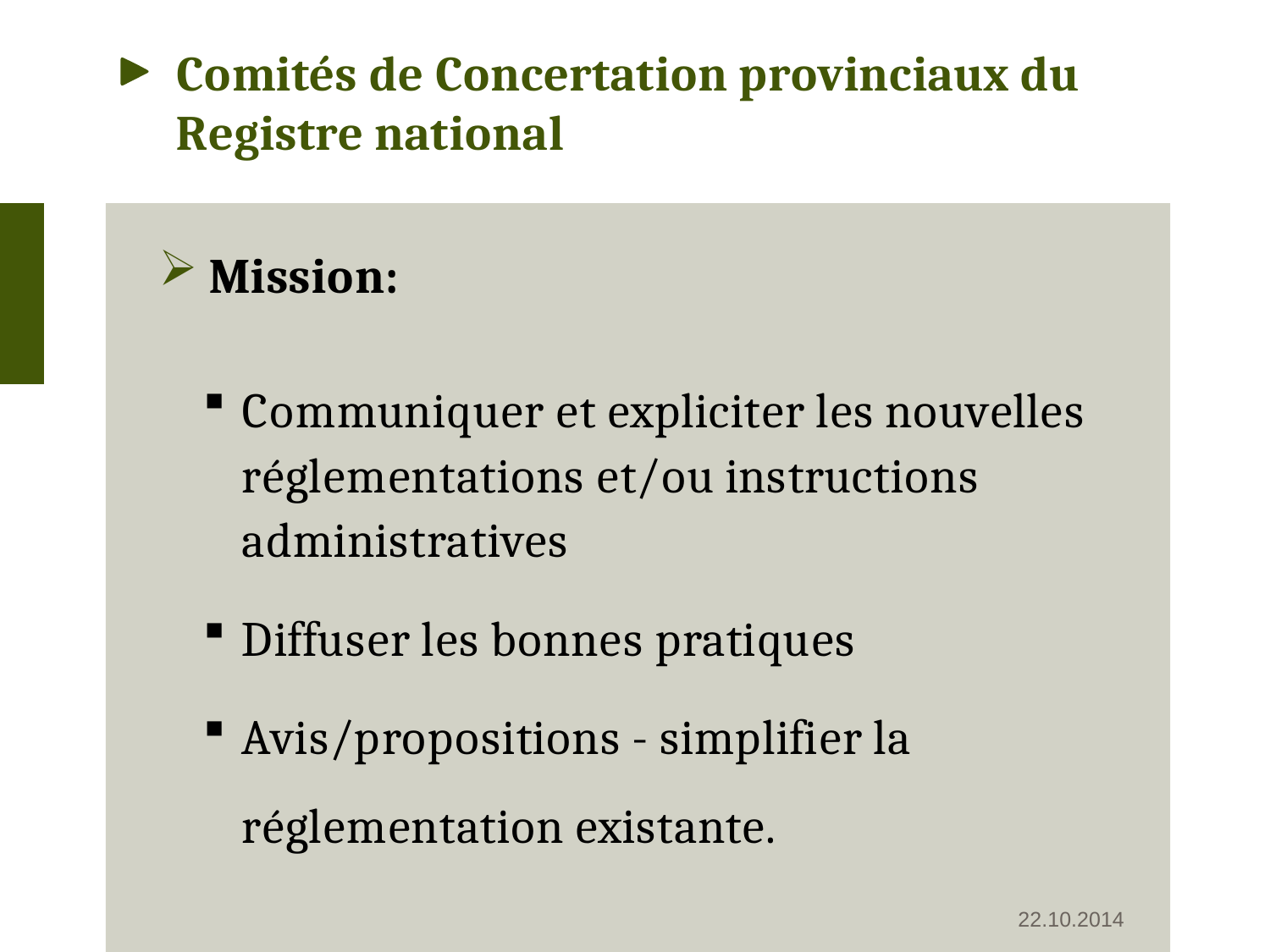

# Comités de Concertation provinciaux du Registre national
 Mission:

Communiquer et expliciter les nouvelles réglementations et/ou instructions administratives
Diffuser les bonnes pratiques
Avis/propositions - simplifier la réglementation existante.

22.10.2014